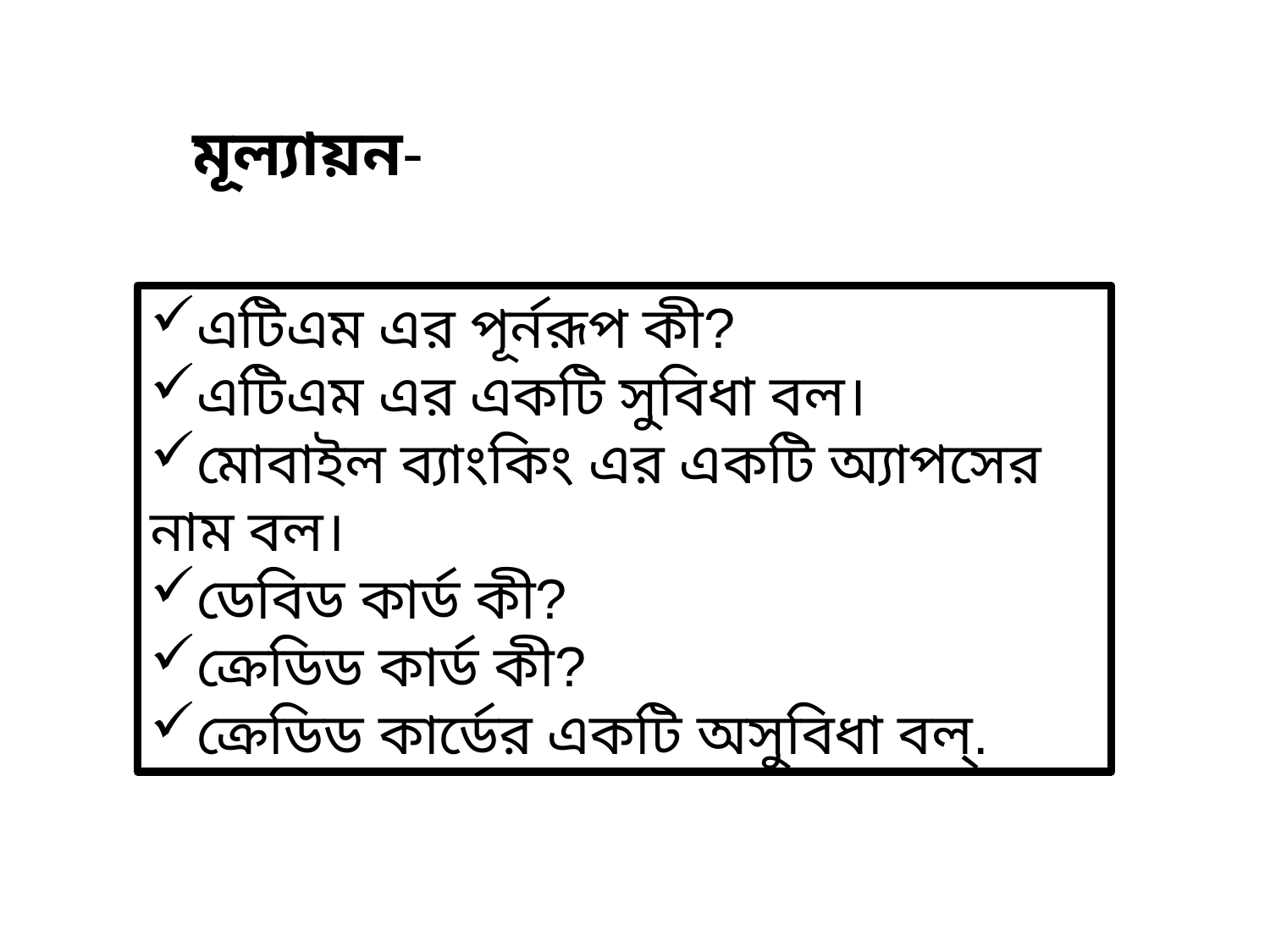

মূল্যায়ন-
এটিএম এর পূর্নরূপ কী?
এটিএম এর একটি সুবিধা বল।
মোবাইল ব্যাংকিং এর একটি অ্যাপসের নাম বল।
ডেবিড কার্ড কী?
ক্রেডিড কার্ড কী?
ক্রেডিড কার্ডের একটি অসুবিধা বল্.